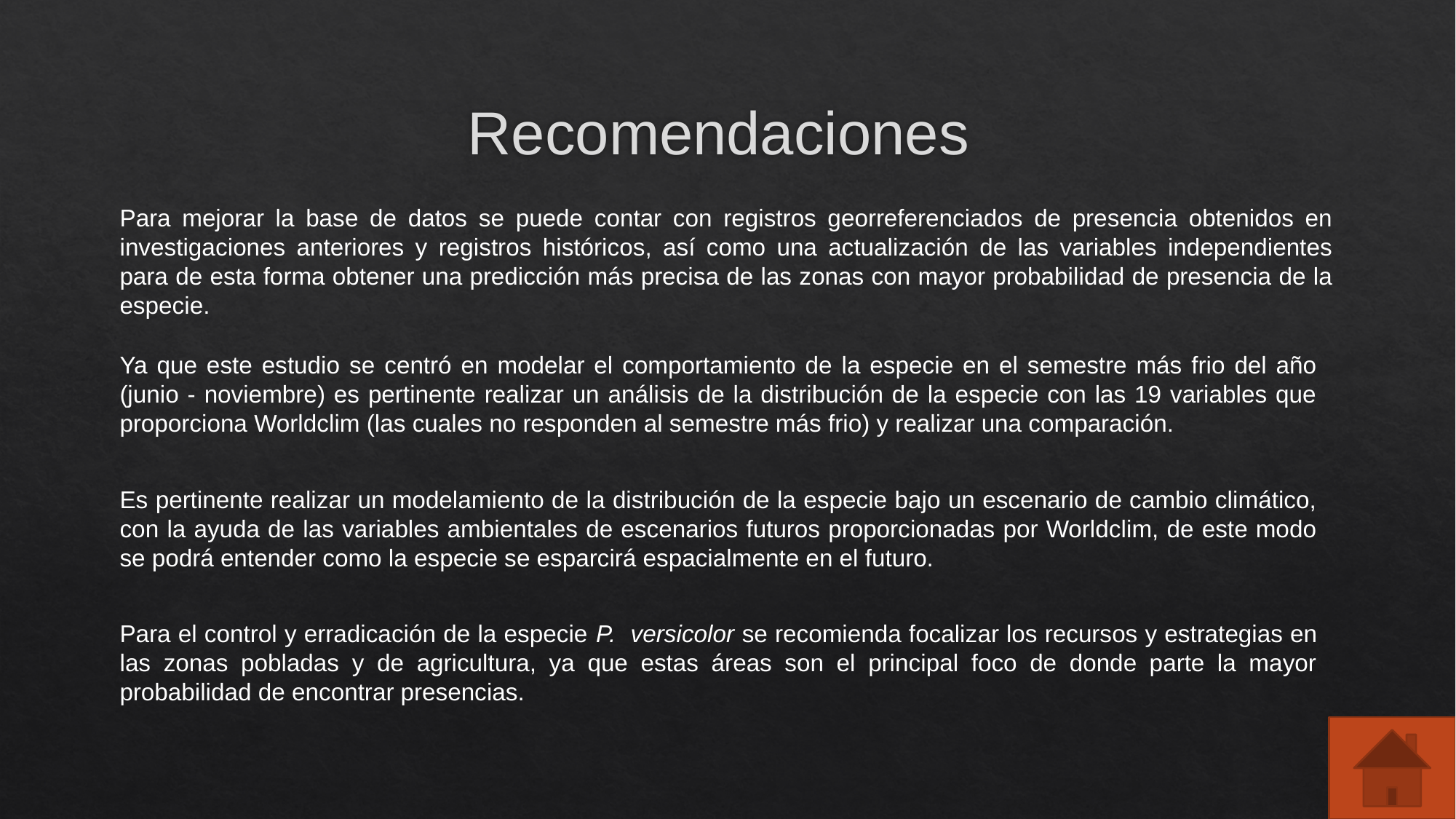

# Recomendaciones
Para mejorar la base de datos se puede contar con registros georreferenciados de presencia obtenidos en investigaciones anteriores y registros históricos, así como una actualización de las variables independientes para de esta forma obtener una predicción más precisa de las zonas con mayor probabilidad de presencia de la especie.
Ya que este estudio se centró en modelar el comportamiento de la especie en el semestre más frio del año (junio - noviembre) es pertinente realizar un análisis de la distribución de la especie con las 19 variables que proporciona Worldclim (las cuales no responden al semestre más frio) y realizar una comparación.
Es pertinente realizar un modelamiento de la distribución de la especie bajo un escenario de cambio climático, con la ayuda de las variables ambientales de escenarios futuros proporcionadas por Worldclim, de este modo se podrá entender como la especie se esparcirá espacialmente en el futuro.
Para el control y erradicación de la especie P.  versicolor se recomienda focalizar los recursos y estrategias en las zonas pobladas y de agricultura, ya que estas áreas son el principal foco de donde parte la mayor probabilidad de encontrar presencias.